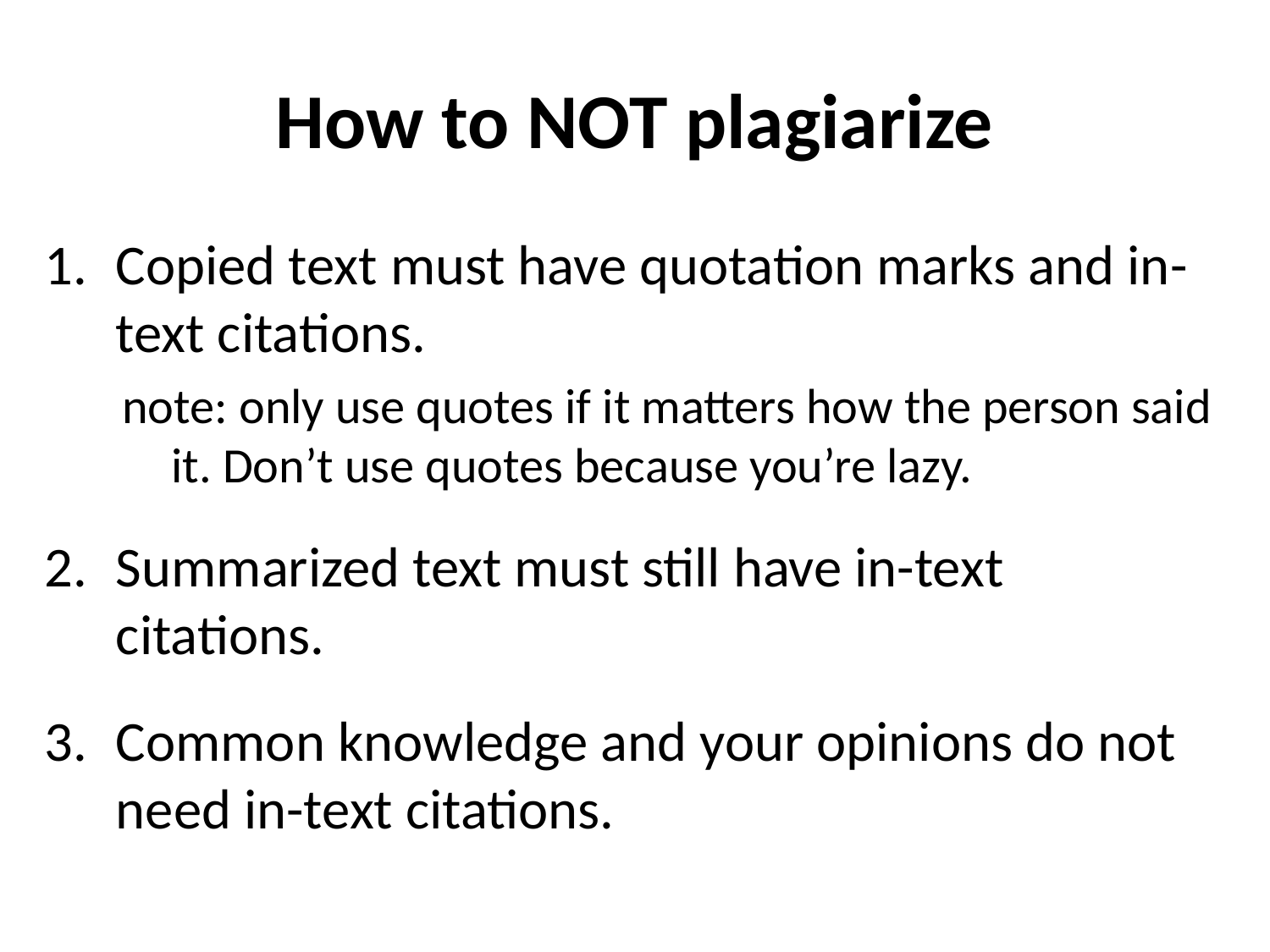

# How to NOT plagiarize
Copied text must have quotation marks and in-text citations.
  note: only use quotes if it matters how the person said it. Don’t use quotes because you’re lazy.

Summarized text must still have in-text citations.

Common knowledge and your opinions do not need in-text citations.